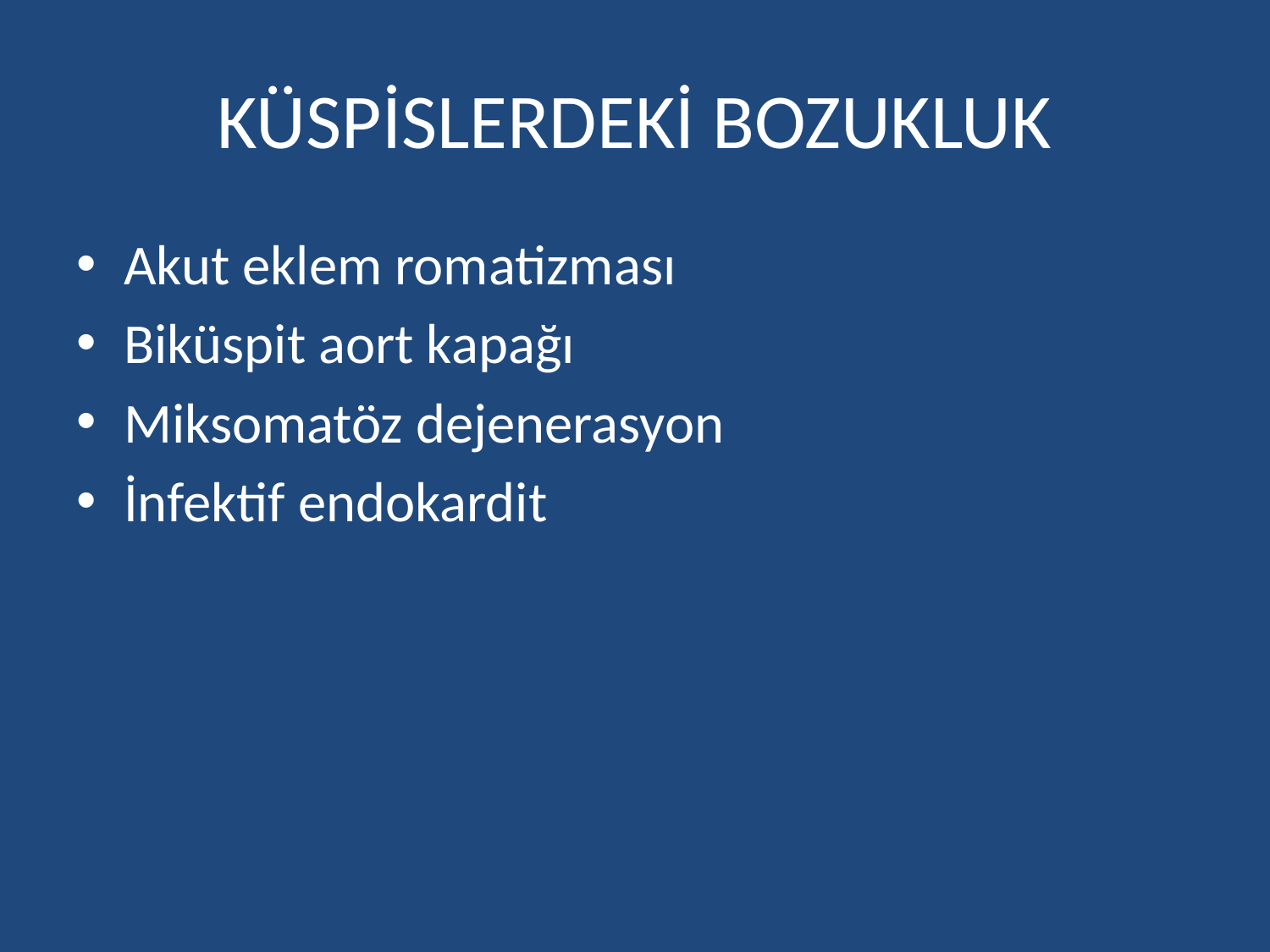

# KÜSPİSLERDEKİ BOZUKLUK
Akut eklem romatizması
Biküspit aort kapağı
Miksomatöz dejenerasyon
İnfektif endokardit